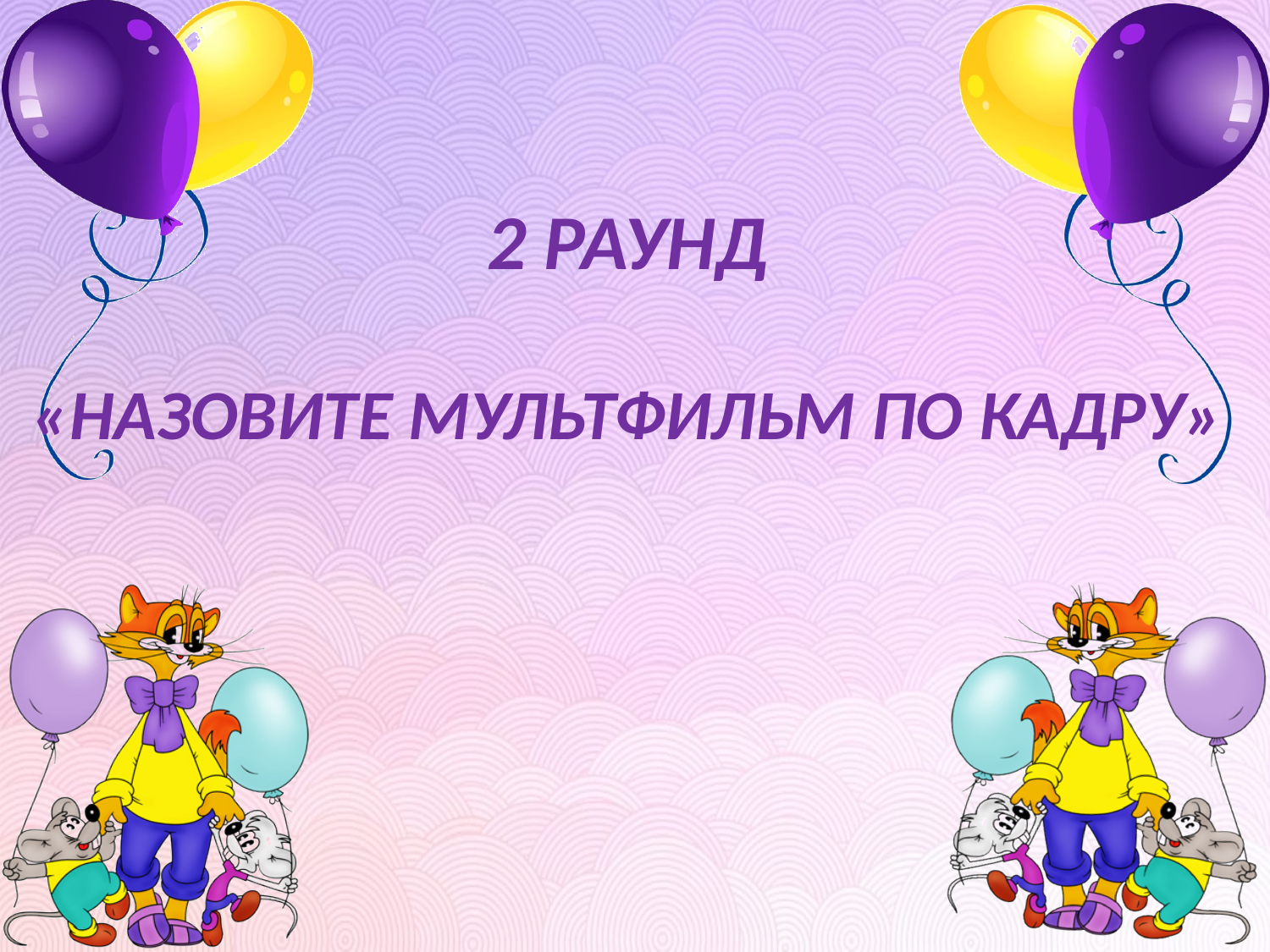

# 2 раунд «Назовите мультфильм по кадру»